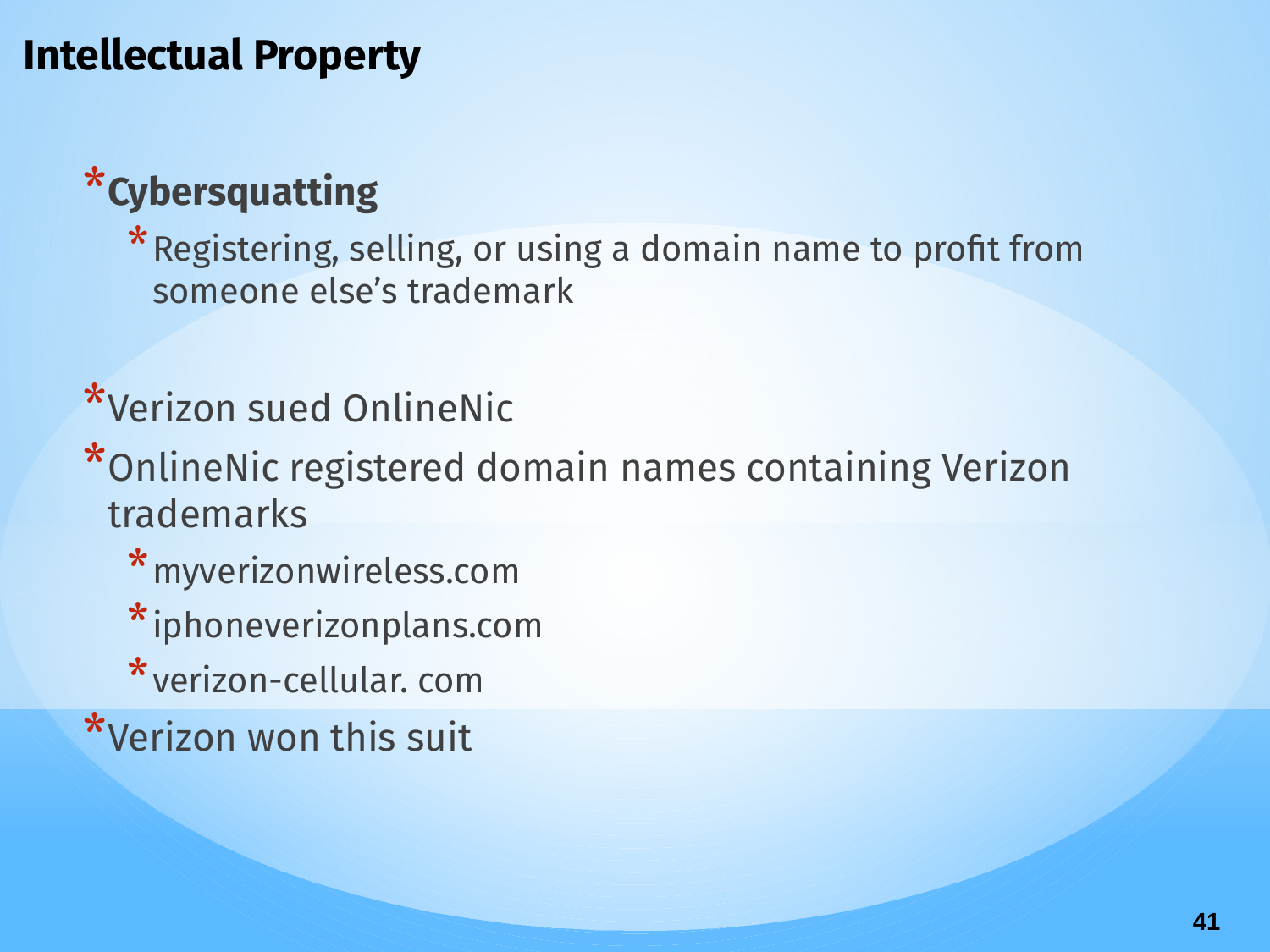

# Intellectual Property
Cybersquatting
Registering, selling, or using a domain name to profit from someone else’s trademark

Verizon sued OnlineNic
OnlineNic registered domain names containing Verizon trademarks
myverizonwireless.com
iphoneverizonplans.com
verizon-cellular. com
Verizon won this suit